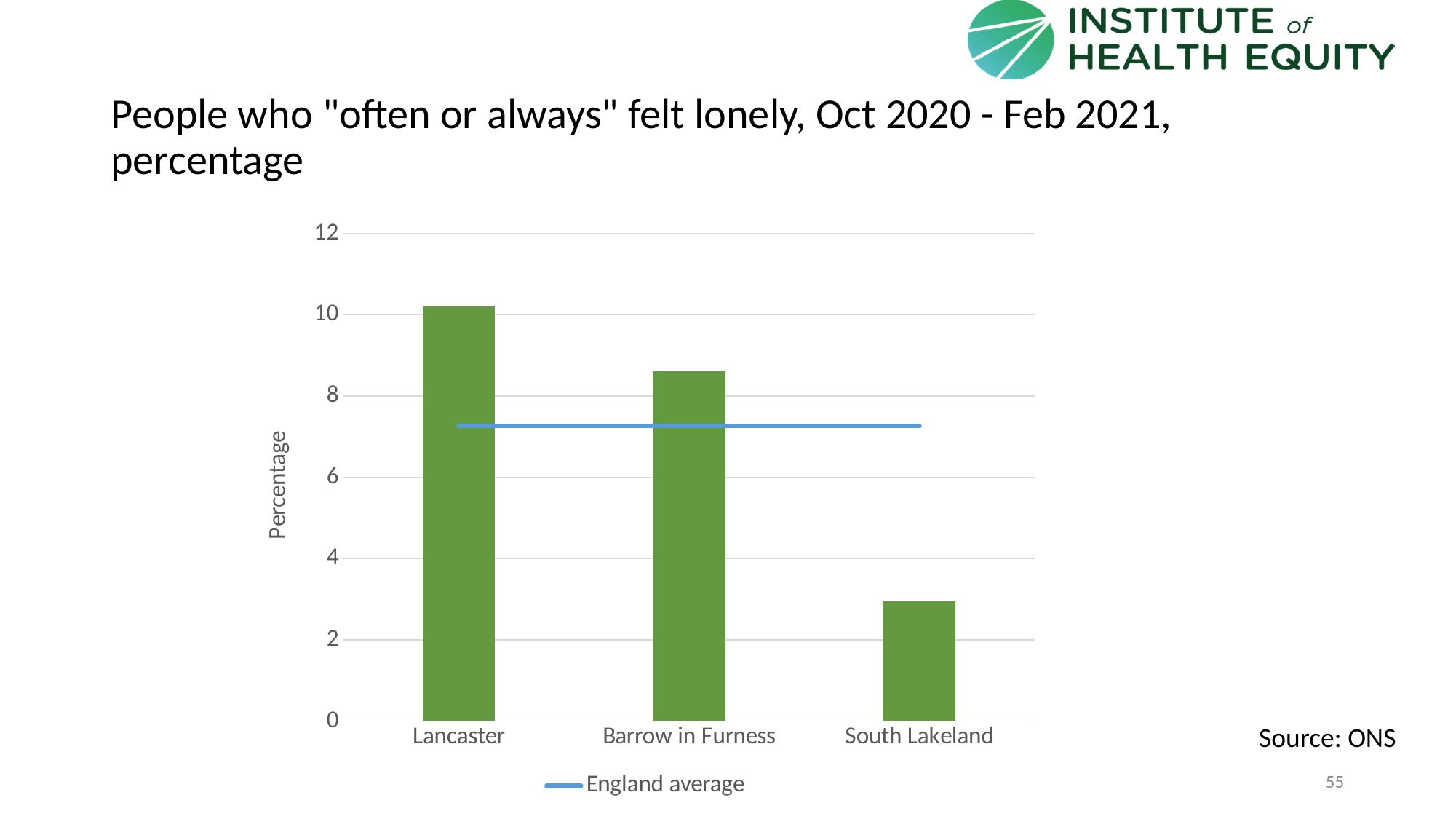

# People who "often or always" felt lonely, Oct 2020 - Feb 2021, percentage

### Chart

| Category |  | England average |
|---|---|---|
| Lancaster | 10.21 | 7.26 |
| Barrow in Furness | 8.61 | 7.26 |
| South Lakeland | 2.94 | 7.26 |
Source: ONS
55